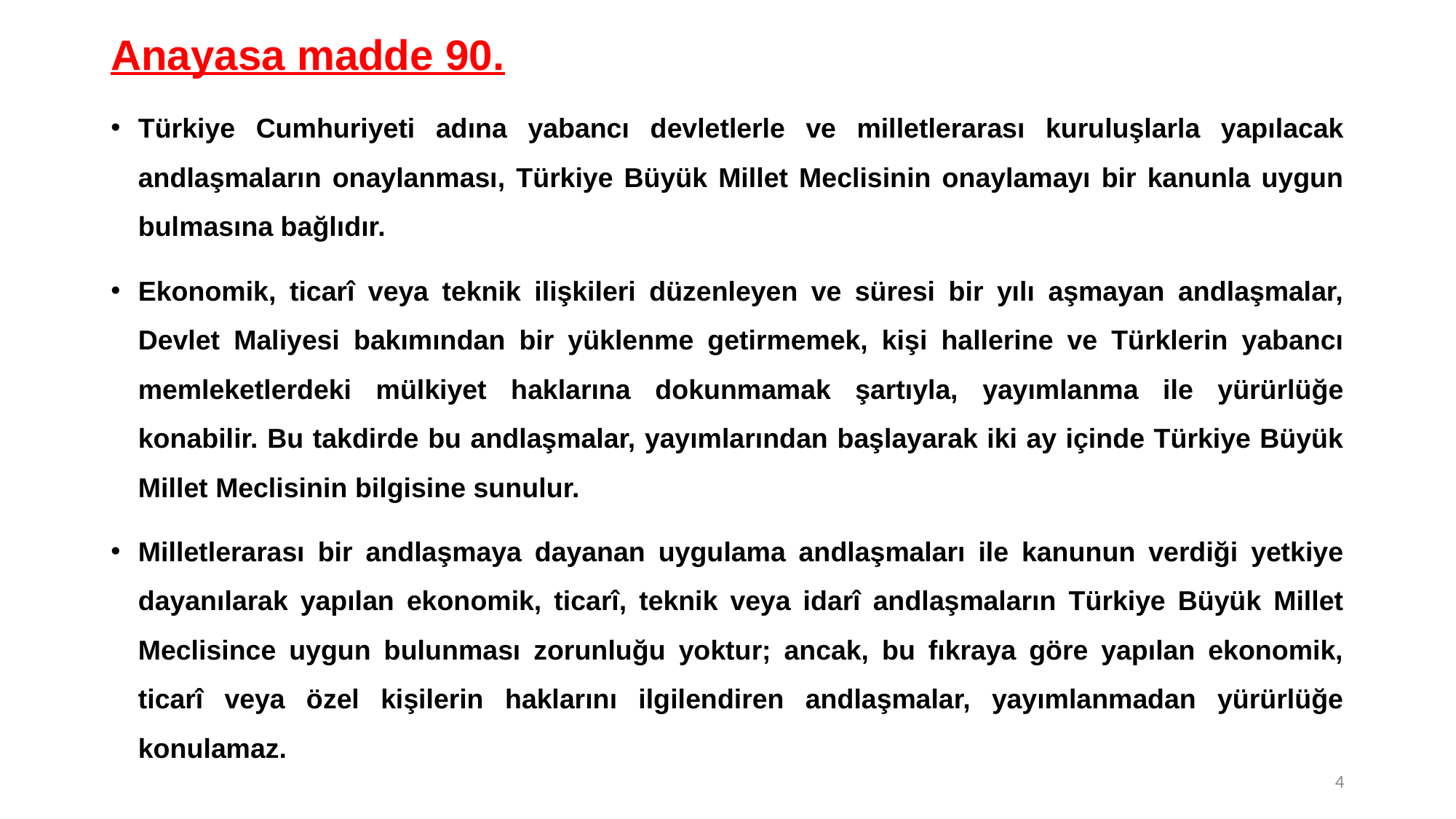

Anayasa madde 90.
Türkiye Cumhuriyeti adına yabancı devletlerle ve milletlerarası kuruluşlarla yapılacak andlaşmaların onaylanması, Türkiye Büyük Millet Meclisinin onaylamayı bir kanunla uygun bulmasına bağlıdır.
Ekonomik, ticarî veya teknik ilişkileri düzenleyen ve süresi bir yılı aşmayan andlaşmalar, Devlet Maliyesi bakımından bir yüklenme getirmemek, kişi hallerine ve Türklerin yabancı memleketlerdeki mülkiyet haklarına dokunmamak şartıyla, yayımlanma ile yürürlüğe konabilir. Bu takdirde bu andlaşmalar, yayımlarından başlayarak iki ay içinde Türkiye Büyük Millet Meclisinin bilgisine sunulur.
Milletlerarası bir andlaşmaya dayanan uygulama andlaşmaları ile kanunun verdiği yetkiye dayanılarak yapılan ekonomik, ticarî, teknik veya idarî andlaşmaların Türkiye Büyük Millet Meclisince uygun bulunması zorunluğu yoktur; ancak, bu fıkraya göre yapılan ekonomik, ticarî veya özel kişilerin haklarını ilgilendiren andlaşmalar, yayımlanmadan yürürlüğe konulamaz.

4